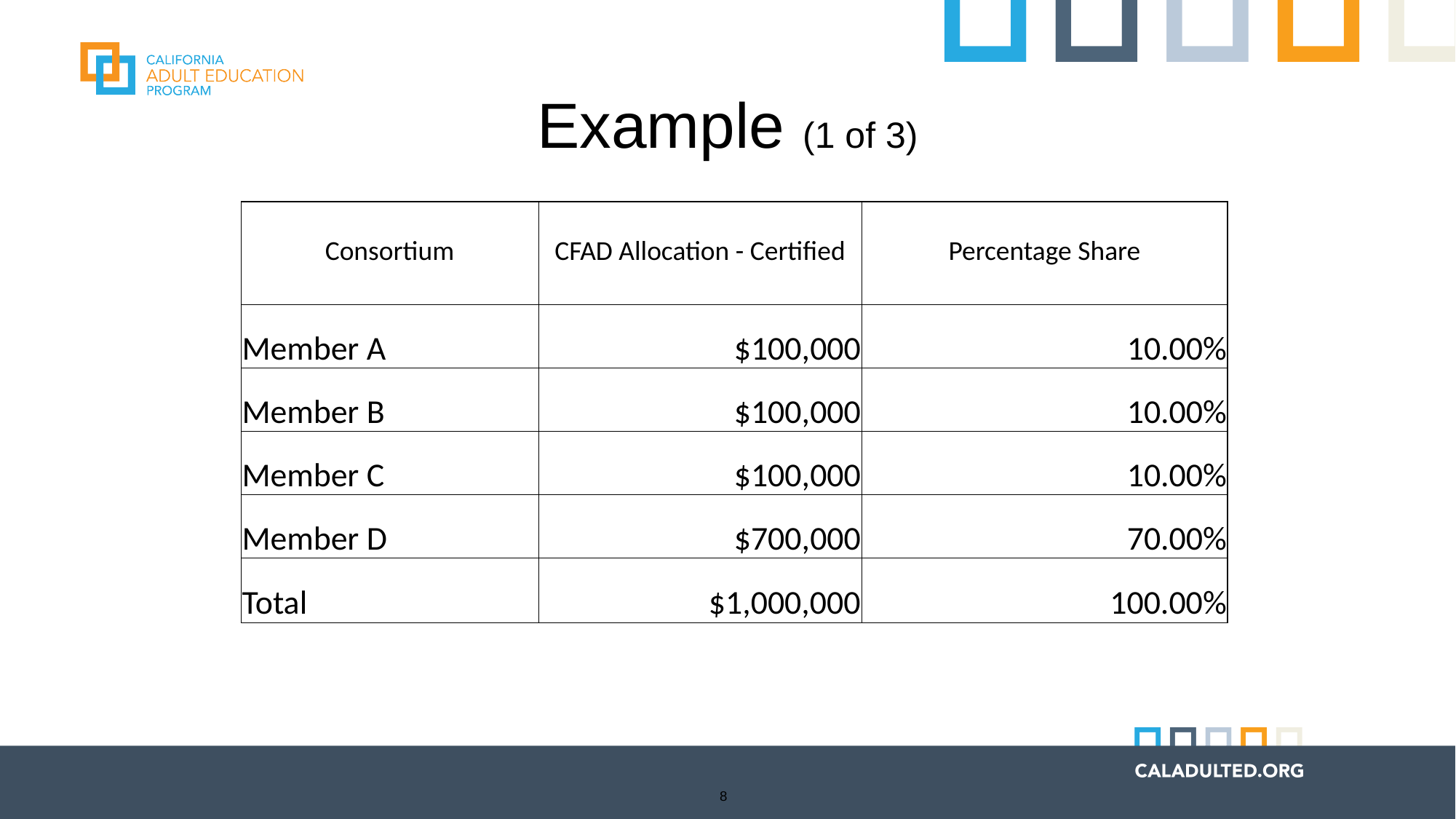

# Example (1 of 3)
| Consortium | CFAD Allocation - Certified | Percentage Share |
| --- | --- | --- |
| Member A | $100,000 | 10.00% |
| Member B | $100,000 | 10.00% |
| Member C | $100,000 | 10.00% |
| Member D | $700,000 | 70.00% |
| Total | $1,000,000 | 100.00% |
8